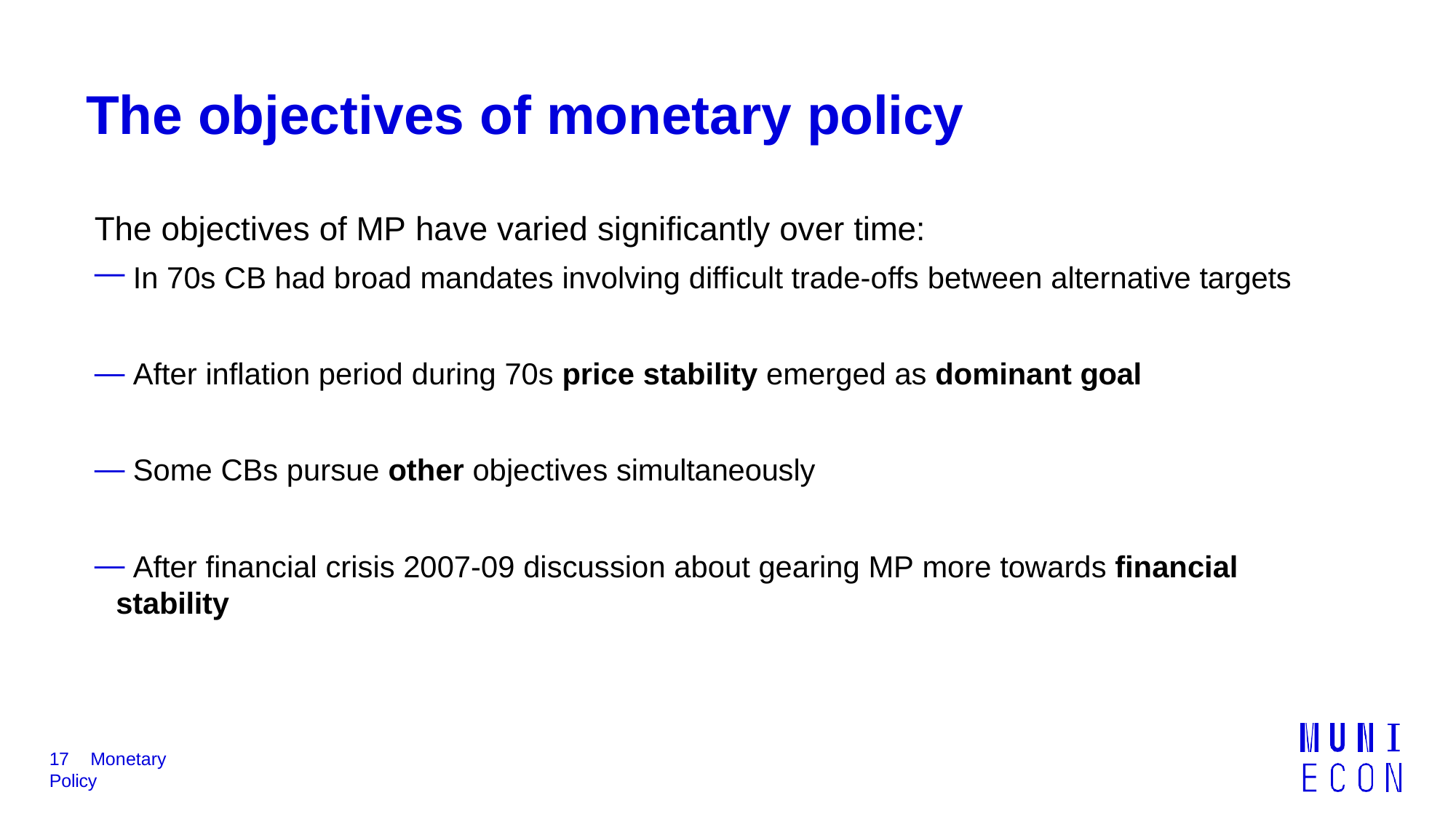

# The objectives of monetary policy
The objectives of MP have varied signiﬁcantly over time:
 In 70s CB had broad mandates involving diﬃcult trade-oﬀs between alternative targets

 After inﬂation period during 70s price stability emerged as dominant goal

 Some CBs pursue other objectives simultaneously

 After ﬁnancial crisis 2007-09 discussion about gearing MP more towards ﬁnancial stability
17	Monetary Policy